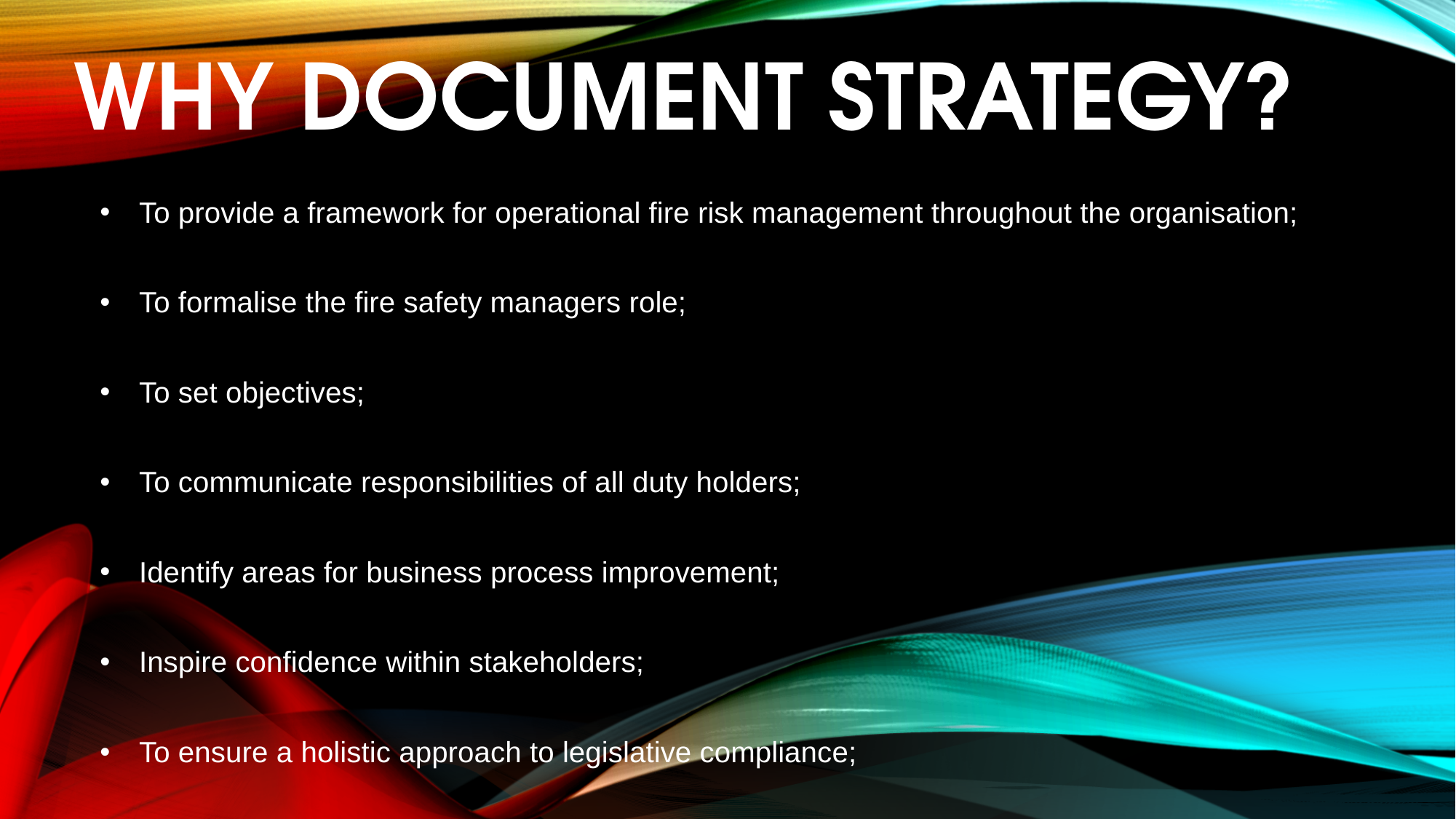

# WHY DOCUMENT STRATEGY?
To provide a framework for operational fire risk management throughout the organisation;

To formalise the fire safety managers role;

To set objectives;

To communicate responsibilities of all duty holders;

Identify areas for business process improvement;

Inspire confidence within stakeholders;

To ensure a holistic approach to legislative compliance;